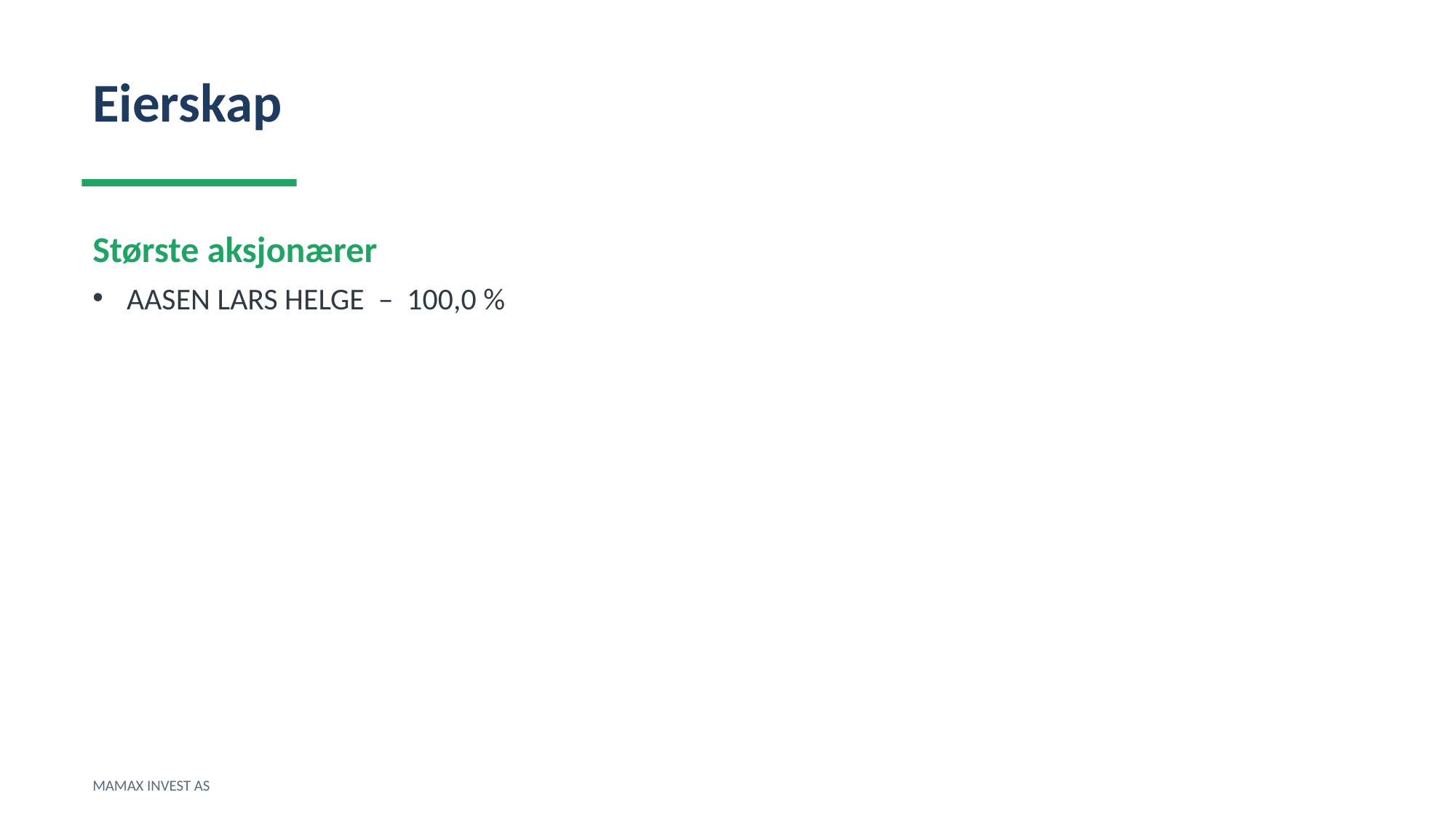

Eierskap

Største aksjonærer
AASEN LARS HELGE  –  100,0 %
MAMAX INVEST AS